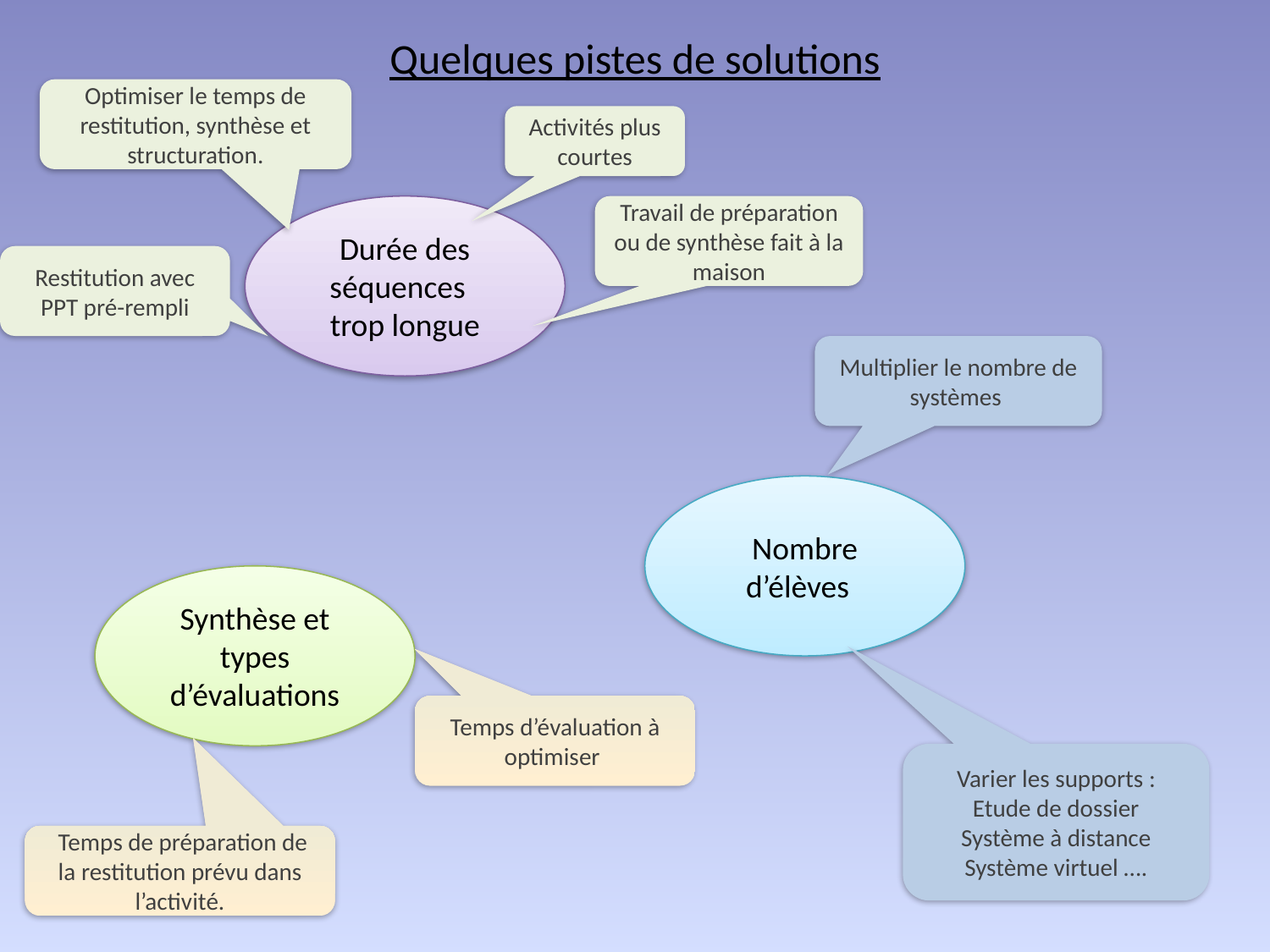

Quelques pistes de solutions
Optimiser le temps de restitution, synthèse et structuration.
Activités plus courtes
Durée des séquences   trop longue
Travail de préparation ou de synthèse fait à la maison
Restitution avec PPT pré-rempli
Multiplier le nombre de systèmes
Nombre d’élèves
Synthèse et types d’évaluations
Temps d’évaluation à optimiser
Varier les supports :
Etude de dossier
Système à distance
Système virtuel ….
 Temps de préparation de la restitution prévu dans l’activité.